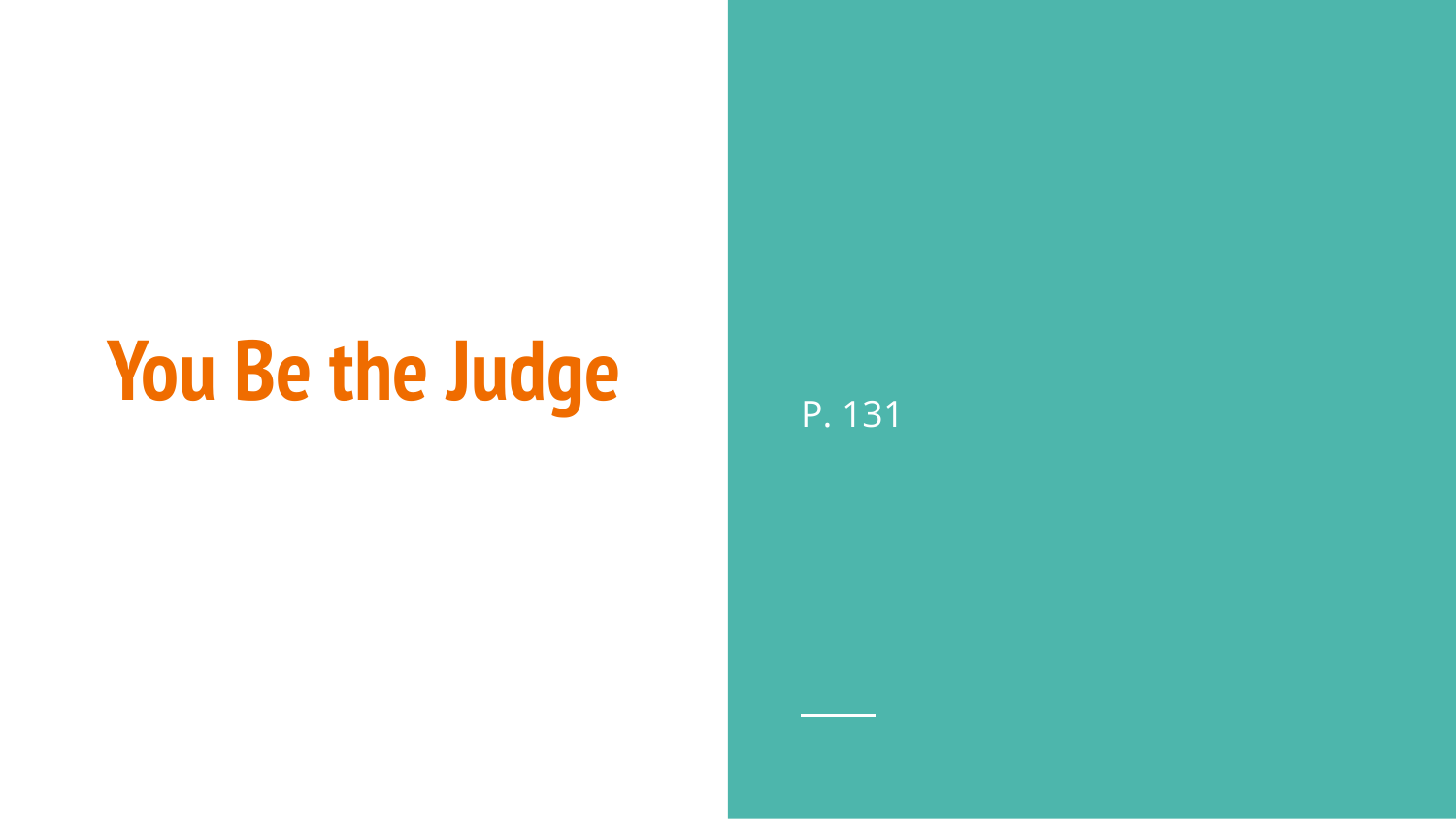

P. 131
# You Be the Judge